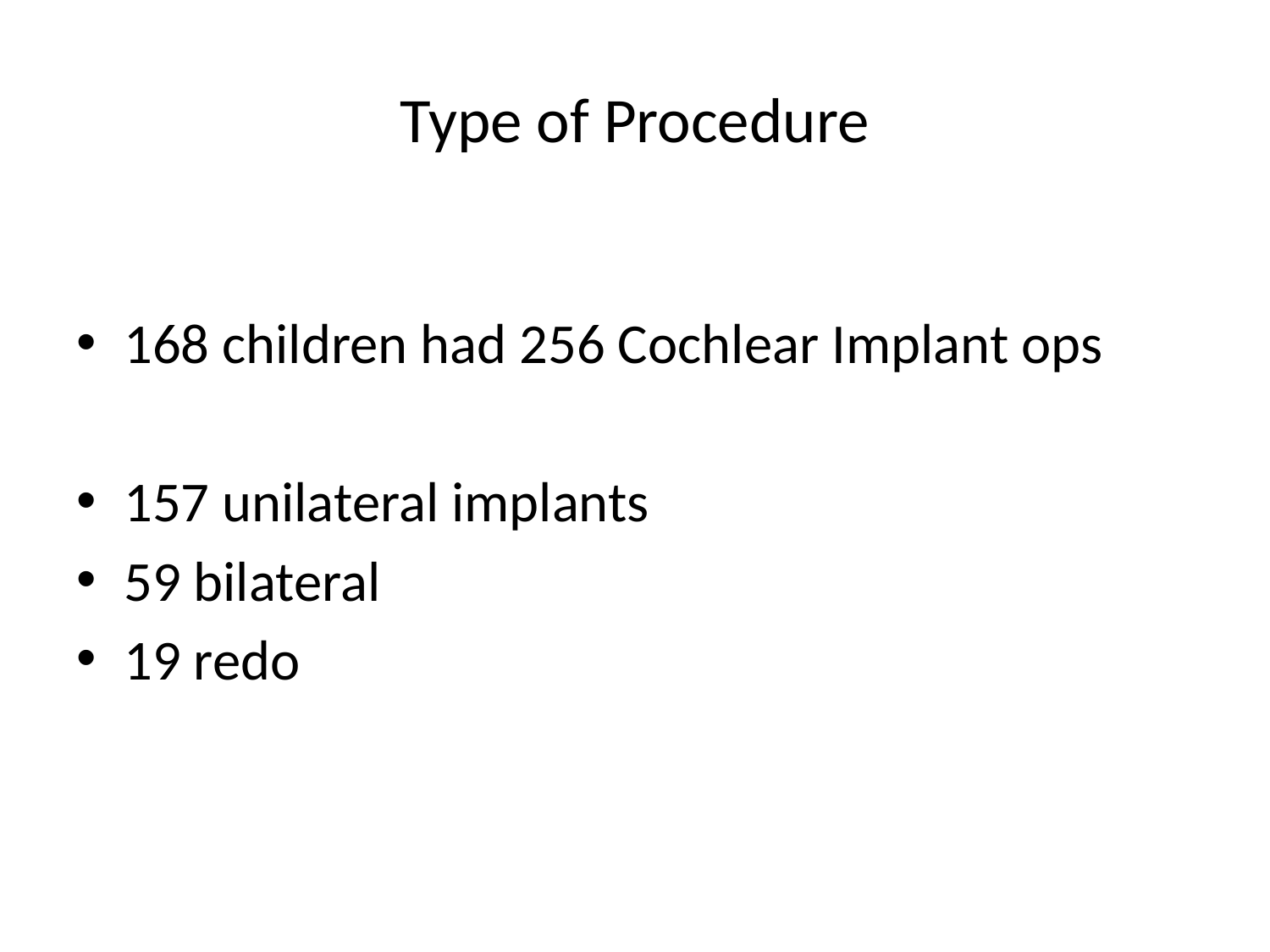

# Type of Procedure

168 children had 256 Cochlear Implant ops

157 unilateral implants
59 bilateral
19 redo